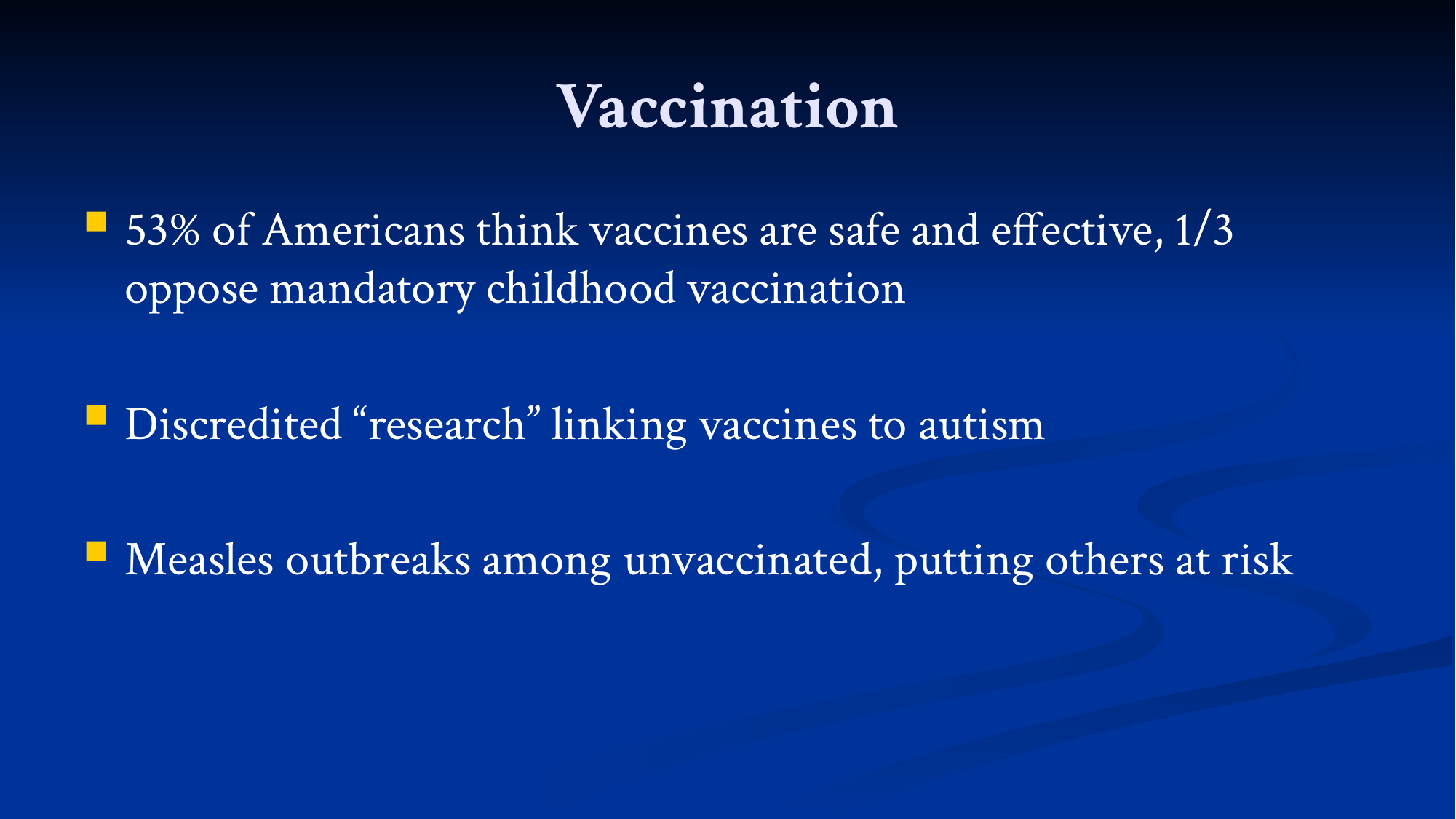

# Vaccination
53% of Americans think vaccines are safe and effective, 1/3 oppose mandatory childhood vaccination

Discredited “research” linking vaccines to autism

Measles outbreaks among unvaccinated, putting others at risk